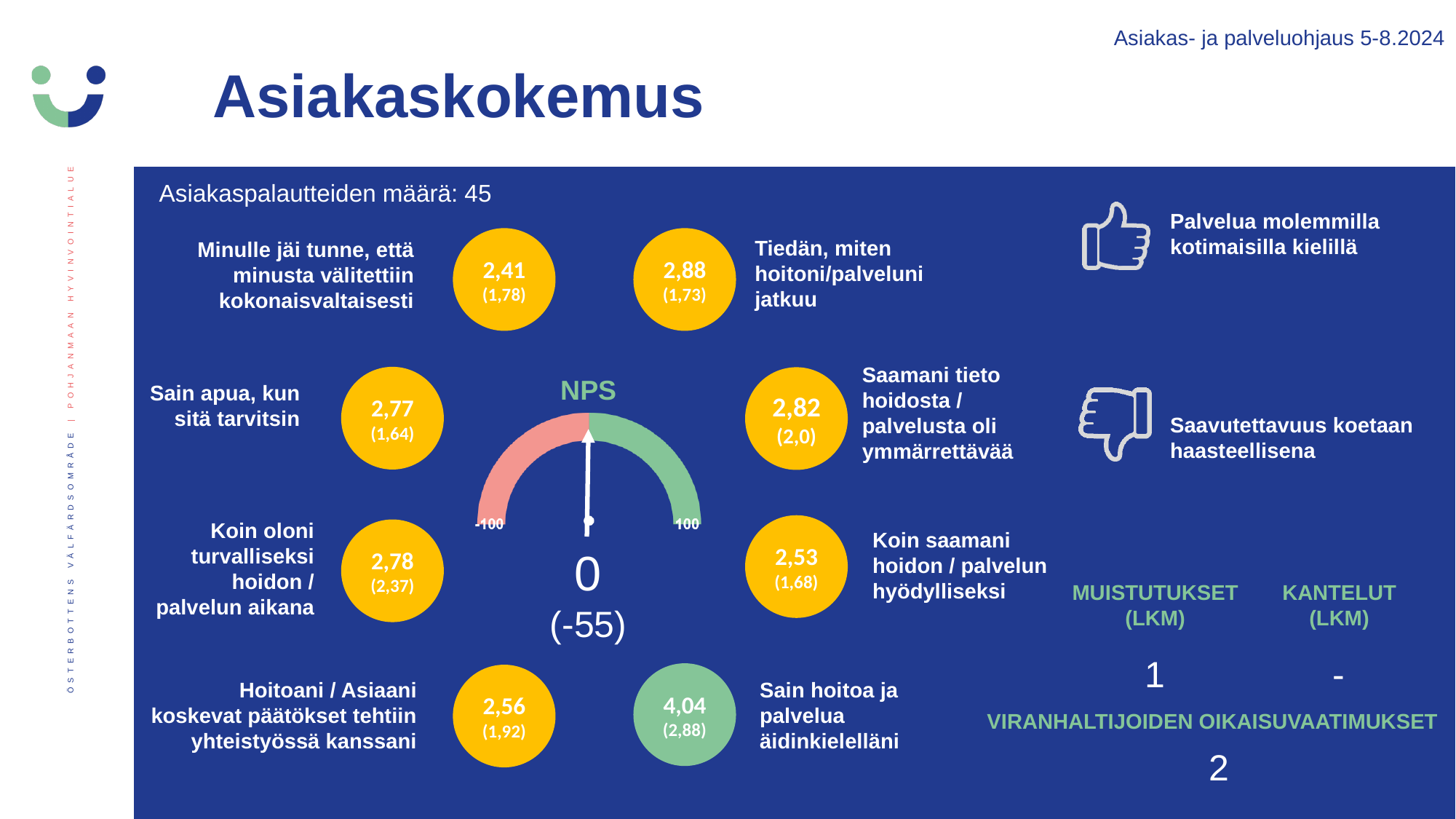

Asiakas- ja palveluohjaus 5-8.2024
Asiakaskokemus
Asiakaspalautteiden määrä: 45
Palvelua molemmilla kotimaisilla kielillä

Saavutettavuus koetaan haasteellisena

2,41 (1,78)
2,88 (1,73)
Tiedän, miten hoitoni/palveluni jatkuu
Minulle jäi tunne, että minusta välitettiin kokonaisvaltaisesti
Saamani tieto hoidosta / palvelusta oli ymmärrettävää
2,77 (1,64)
2,82 (2,0)
Sain apua, kun sitä tarvitsin
Koin oloni turvalliseksi hoidon / palvelun aikana
2,53 (1,68)
2,78 (2,37)
Koin saamani hoidon / palvelun hyödylliseksi
 0
(-55)
MUISTUTUKSET (LKM)
KANTELUT (LKM)
1
-
4,04 (2,88)
2,56 (1,92)
Hoitoani / Asiaani koskevat päätökset tehtiin yhteistyössä kanssani
Sain hoitoa ja palvelua äidinkielelläni
VIRANHALTIJOIDEN OIKAISUVAATIMUKSET
2